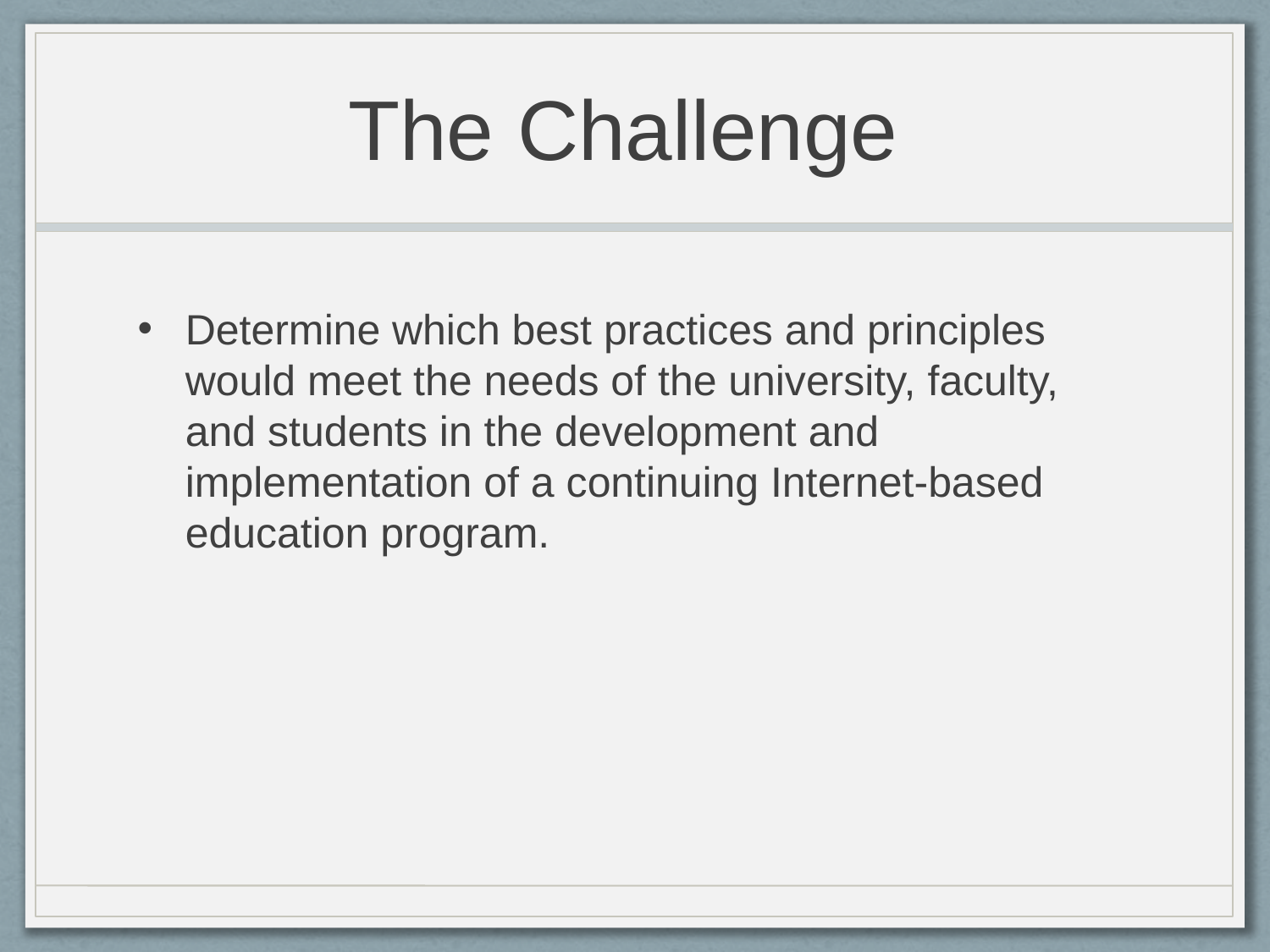

# The Challenge
Determine which best practices and principles would meet the needs of the university, faculty, and students in the development and implementation of a continuing Internet-based education program.